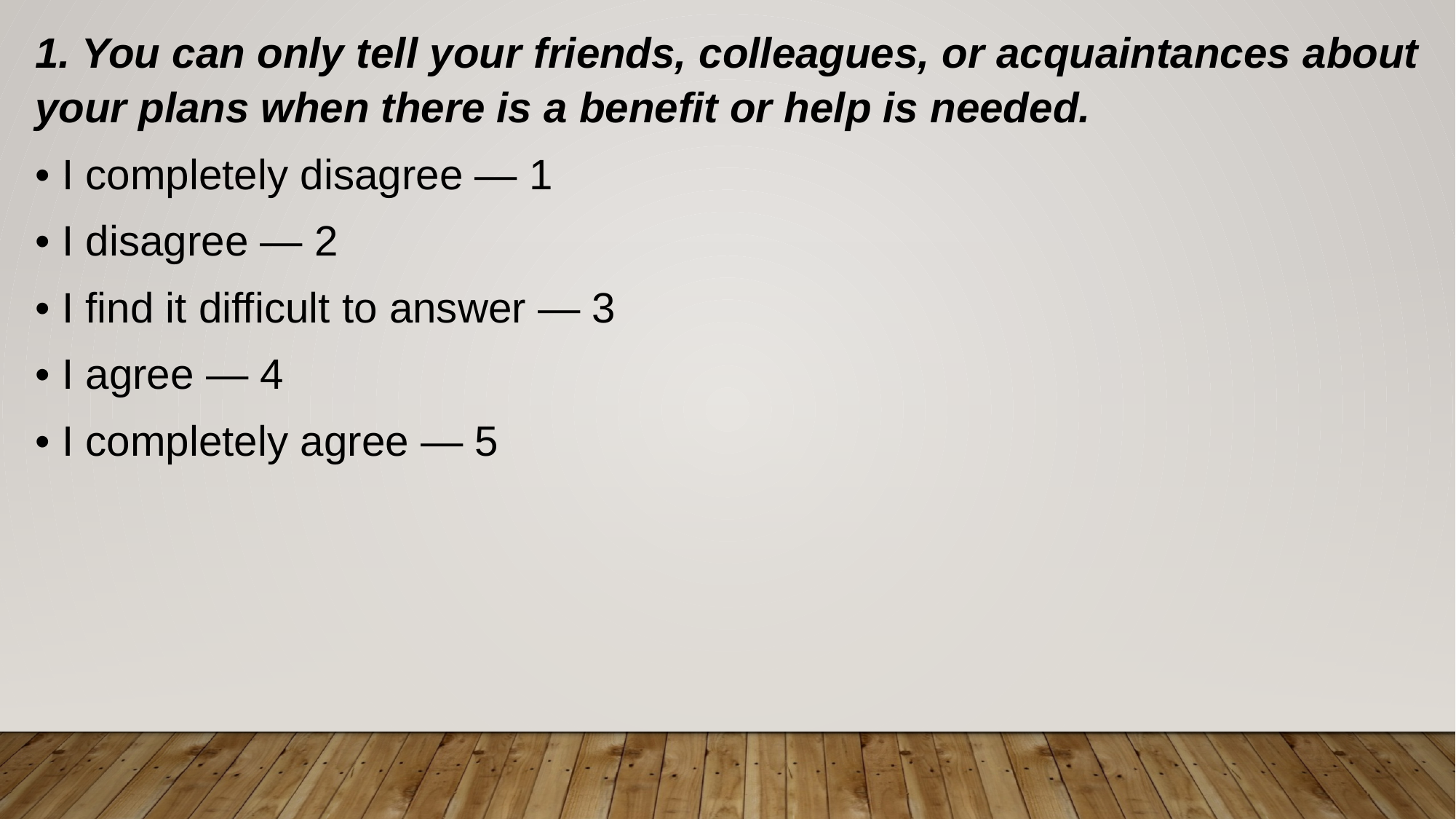

1. You can only tell your friends, colleagues, or acquaintances about your plans when there is a benefit or help is needed.
• I completely disagree — 1
• I disagree — 2
• I find it difficult to answer — 3
• I agree — 4
• I completely agree — 5